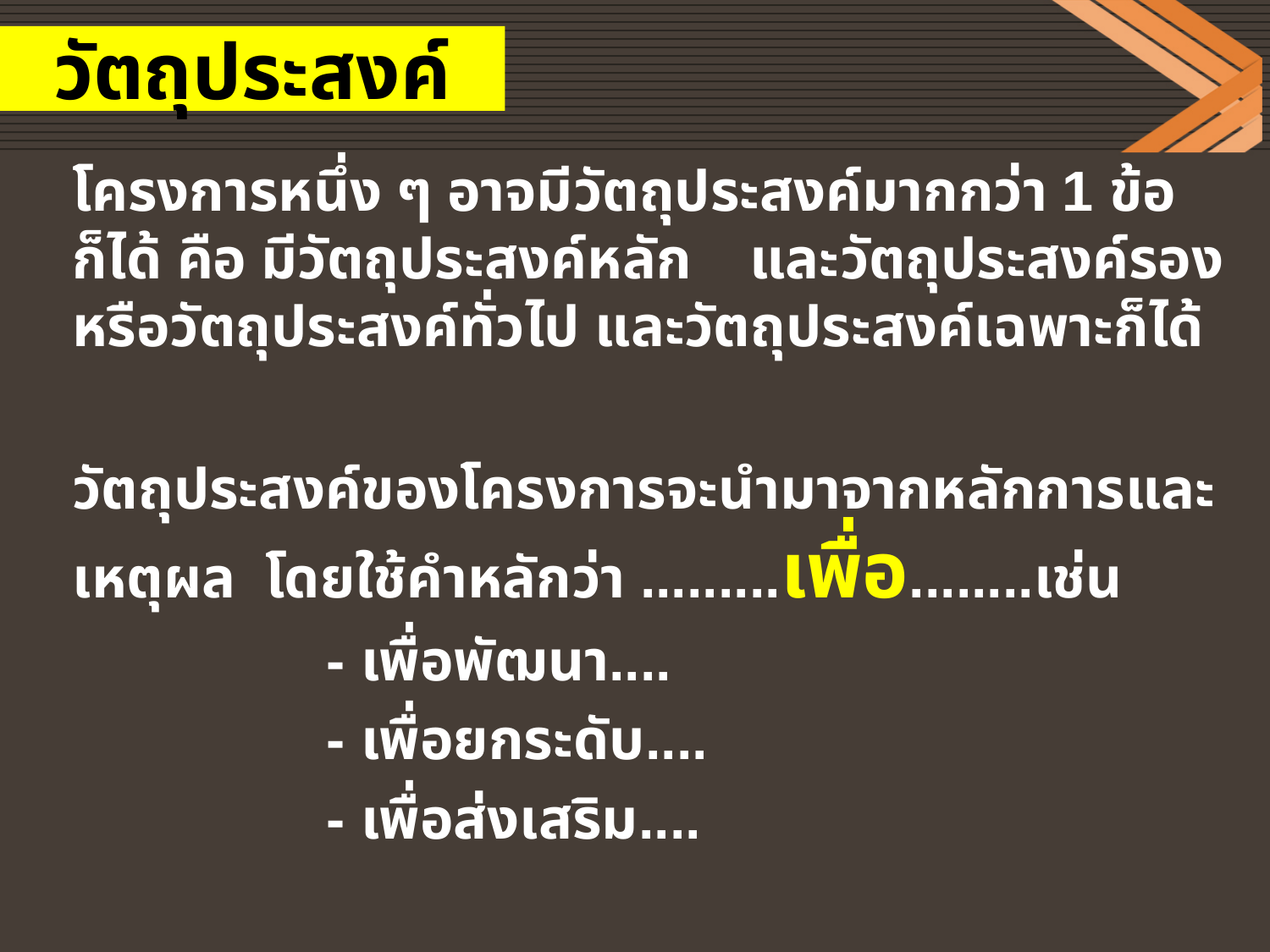

วัตถุประสงค์
โครงการหนึ่ง ๆ อาจมีวัตถุประสงค์มากกว่า 1 ข้อก็ได้ คือ มีวัตถุประสงค์หลัก    และวัตถุประสงค์รองหรือวัตถุประสงค์ทั่วไป และวัตถุประสงค์เฉพาะก็ได้

วัตถุประสงค์ของโครงการจะนำมาจากหลักการและเหตุผล  โดยใช้คำหลักว่า .........เพื่อ........เช่น
		- เพื่อพัฒนา....
		- เพื่อยกระดับ....
		- เพื่อส่งเสริม....